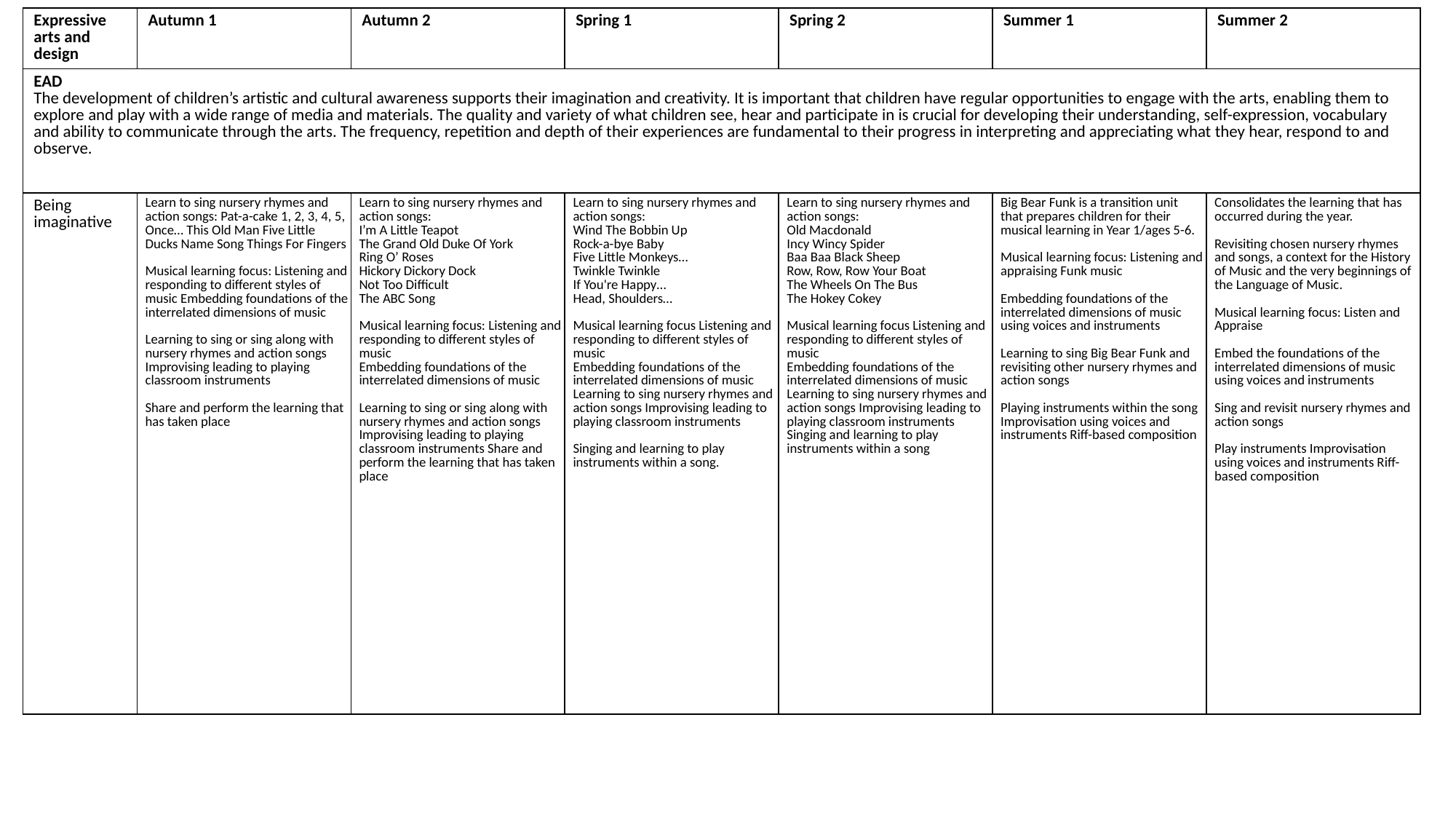

| Expressive arts and design | Autumn 1 | Autumn 2 | Spring 1 | Spring 2 | Summer 1 | Summer 2 |
| --- | --- | --- | --- | --- | --- | --- |
| EAD The development of children’s artistic and cultural awareness supports their imagination and creativity. It is important that children have regular opportunities to engage with the arts, enabling them to explore and play with a wide range of media and materials. The quality and variety of what children see, hear and participate in is crucial for developing their understanding, self-expression, vocabulary and ability to communicate through the arts. The frequency, repetition and depth of their experiences are fundamental to their progress in interpreting and appreciating what they hear, respond to and observe. |  |  |  |  |  |  |
| Being imaginative | Learn to sing nursery rhymes and action songs: Pat-a-cake 1, 2, 3, 4, 5, Once… This Old Man Five Little Ducks Name Song Things For Fingers Musical learning focus: Listening and responding to different styles of music Embedding foundations of the interrelated dimensions of music Learning to sing or sing along with nursery rhymes and action songs Improvising leading to playing classroom instruments Share and perform the learning that has taken place | Learn to sing nursery rhymes and action songs: I’m A Little Teapot The Grand Old Duke Of York Ring O’ Roses Hickory Dickory Dock Not Too Difficult The ABC Song Musical learning focus: Listening and responding to different styles of music Embedding foundations of the interrelated dimensions of music Learning to sing or sing along with nursery rhymes and action songs Improvising leading to playing classroom instruments Share and perform the learning that has taken place | Learn to sing nursery rhymes and action songs: Wind The Bobbin Up Rock-a-bye Baby Five Little Monkeys… Twinkle Twinkle If You're Happy… Head, Shoulders… Musical learning focus Listening and responding to different styles of music Embedding foundations of the interrelated dimensions of music Learning to sing nursery rhymes and action songs Improvising leading to playing classroom instruments Singing and learning to play instruments within a song. | Learn to sing nursery rhymes and action songs: Old Macdonald Incy Wincy Spider Baa Baa Black Sheep Row, Row, Row Your Boat The Wheels On The Bus The Hokey Cokey Musical learning focus Listening and responding to different styles of music Embedding foundations of the interrelated dimensions of music Learning to sing nursery rhymes and action songs Improvising leading to playing classroom instruments Singing and learning to play instruments within a song | Big Bear Funk is a transition unit that prepares children for their musical learning in Year 1/ages 5-6. Musical learning focus: Listening and appraising Funk music Embedding foundations of the interrelated dimensions of music using voices and instruments Learning to sing Big Bear Funk and revisiting other nursery rhymes and action songs Playing instruments within the song Improvisation using voices and instruments Riff-based composition | Consolidates the learning that has occurred during the year. Revisiting chosen nursery rhymes and songs, a context for the History of Music and the very beginnings of the Language of Music. Musical learning focus: Listen and Appraise Embed the foundations of the interrelated dimensions of music using voices and instruments Sing and revisit nursery rhymes and action songs Play instruments Improvisation using voices and instruments Riff-based composition |